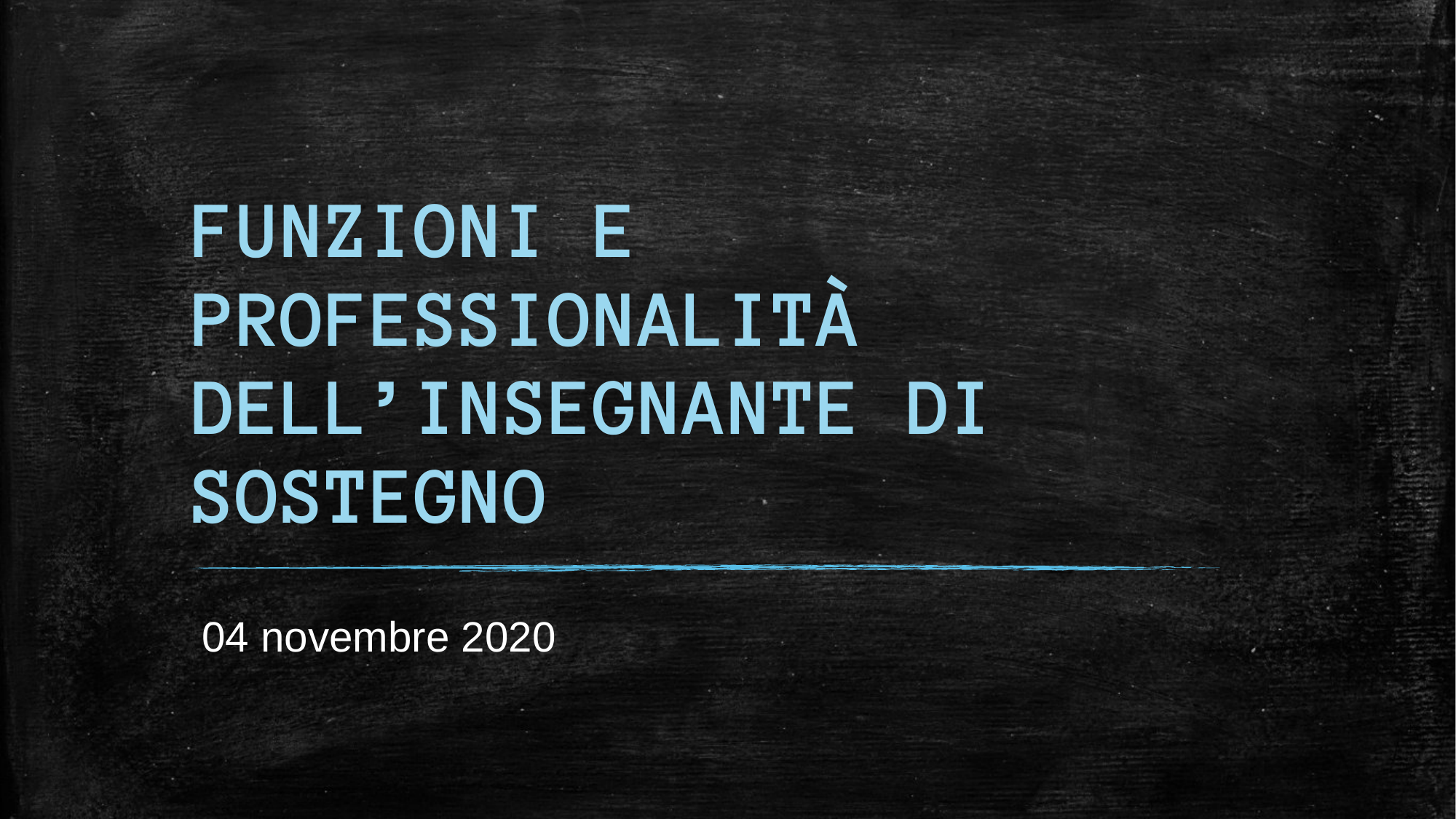

# FUNZIONI E PROFESSIONALITÀ DELL’INSEGNANTE DI SOSTEGNO
04 novembre 2020